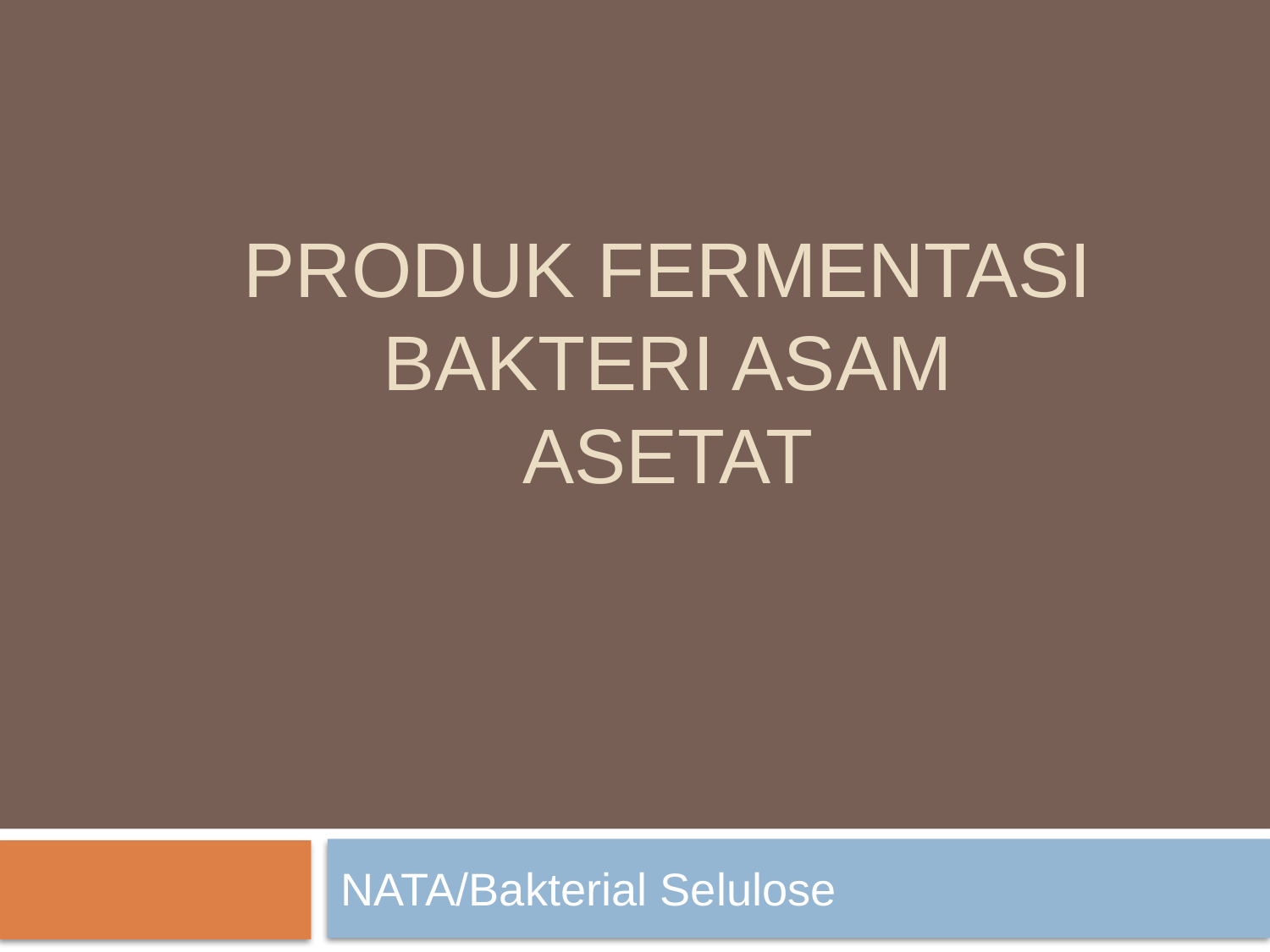

# PRODUK FERMENTASI BAKTERI ASAM asetat
NATA/Bakterial Selulose